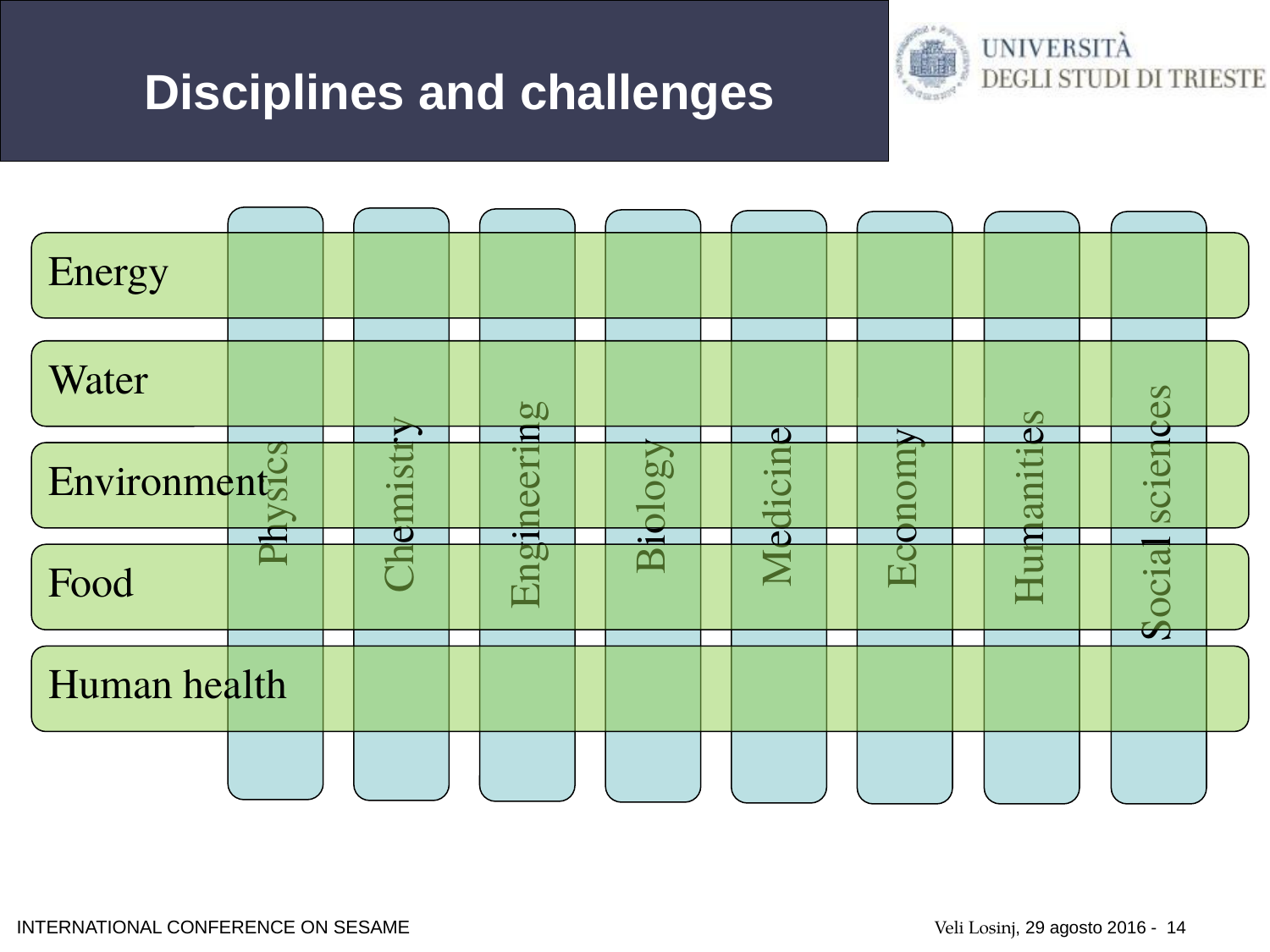

# Disciplines and challenges

Physics
Chemistry
Engineering
Biology
Medicine
Economy
Humanities
Social sciences
Energy
Water
Environment
Food
Human health